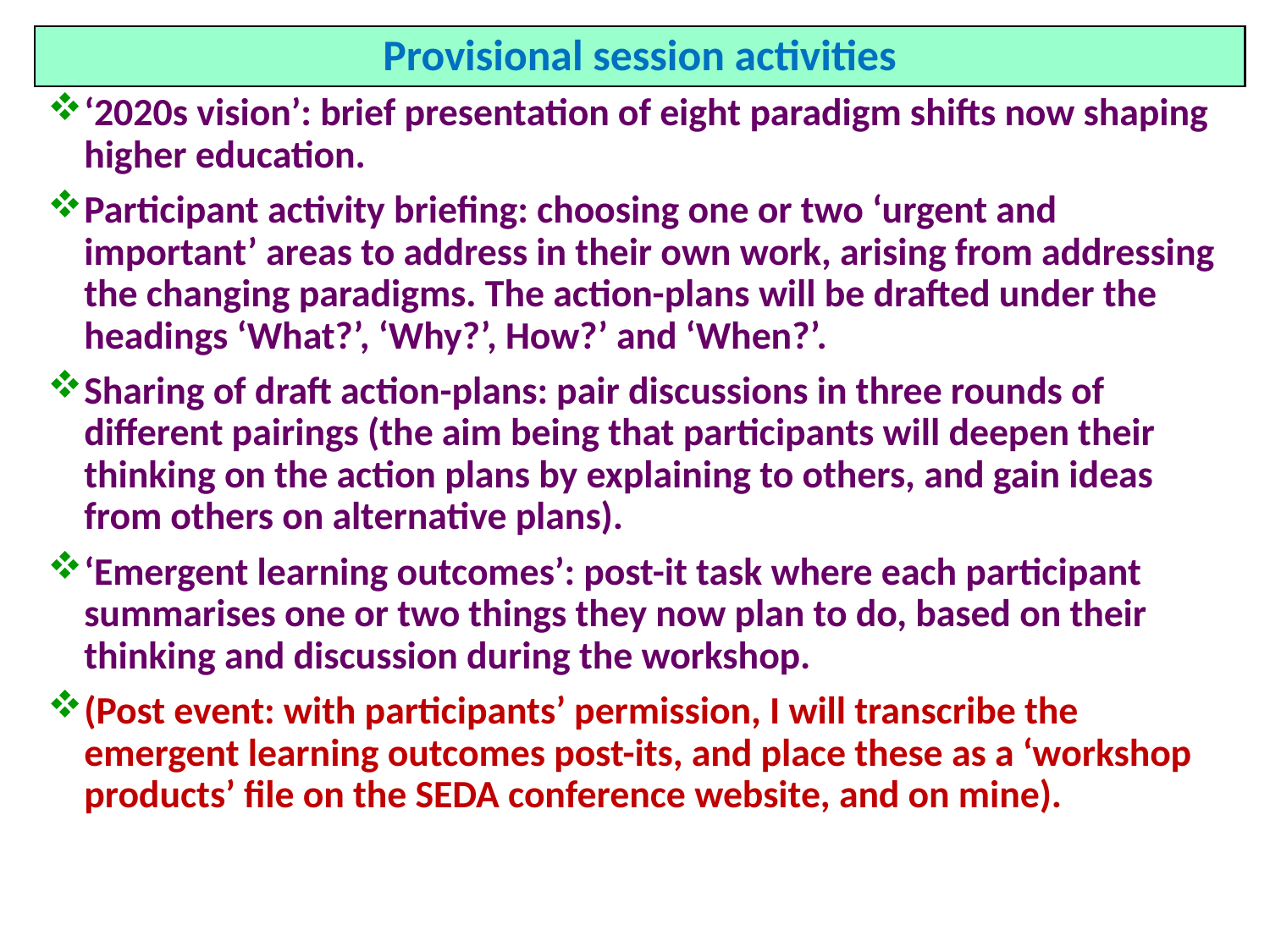

# Provisional session activities
‘2020s vision’: brief presentation of eight paradigm shifts now shaping higher education.
Participant activity briefing: choosing one or two ‘urgent and important’ areas to address in their own work, arising from addressing the changing paradigms. The action-plans will be drafted under the headings ‘What?’, ‘Why?’, How?’ and ‘When?’.
Sharing of draft action-plans: pair discussions in three rounds of different pairings (the aim being that participants will deepen their thinking on the action plans by explaining to others, and gain ideas from others on alternative plans).
‘Emergent learning outcomes’: post-it task where each participant summarises one or two things they now plan to do, based on their thinking and discussion during the workshop.
(Post event: with participants’ permission, I will transcribe the emergent learning outcomes post-its, and place these as a ‘workshop products’ file on the SEDA conference website, and on mine).